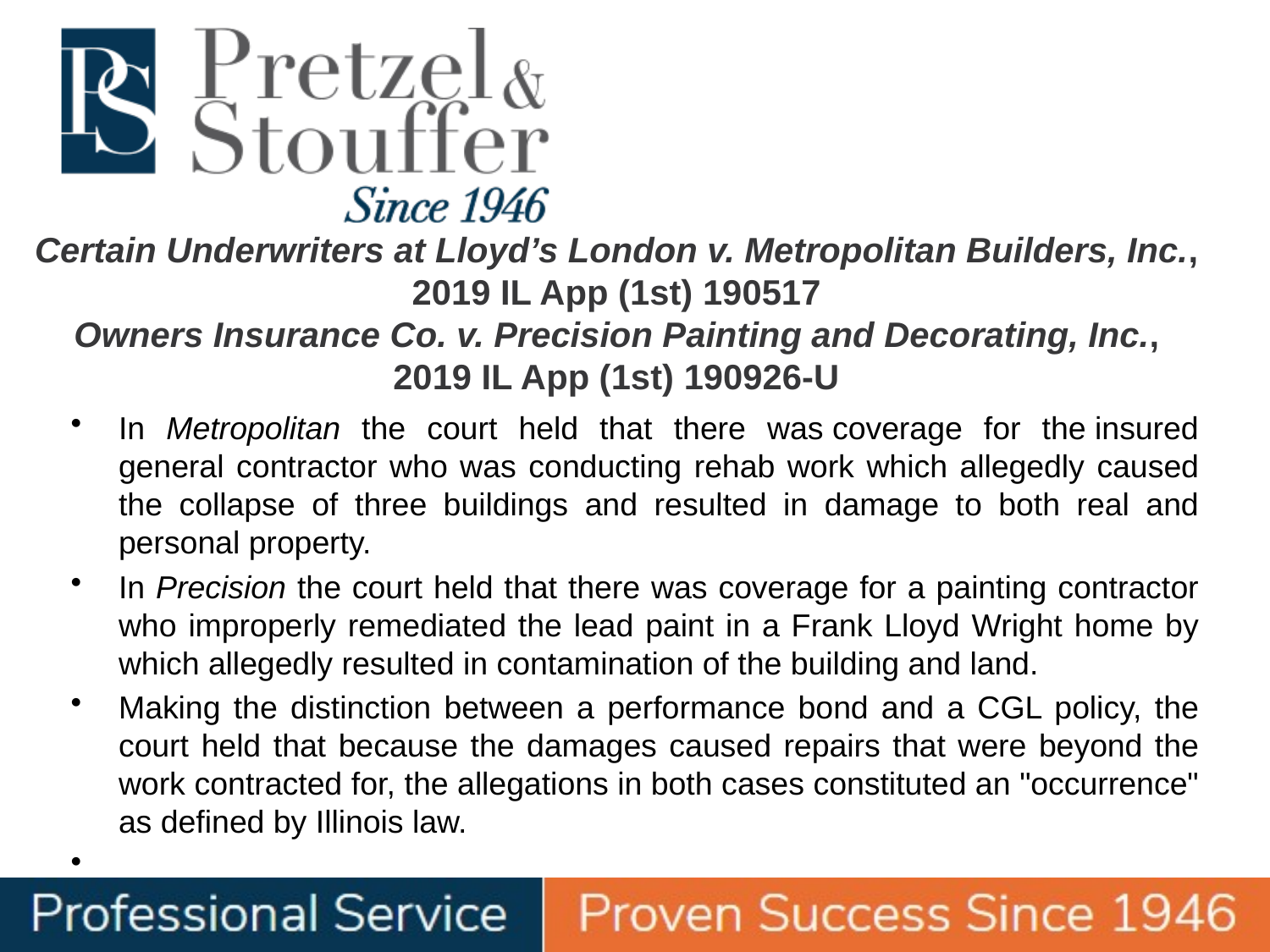

# Certain Underwriters at Lloyd’s London v. Metropolitan Builders, Inc., 2019 IL App (1st) 190517 Owners Insurance Co. v. Precision Painting and Decorating, Inc., 2019 IL App (1st) 190926-U
In Metropolitan the court held that there was coverage for the insured general contractor who was conducting rehab work which allegedly caused the collapse of three buildings and resulted in damage to both real and personal property.
In Precision the court held that there was coverage for a painting contractor who improperly remediated the lead paint in a Frank Lloyd Wright home by which allegedly resulted in contamination of the building and land.
Making the distinction between a performance bond and a CGL policy, the court held that because the damages caused repairs that were beyond the work contracted for, the allegations in both cases constituted an "occurrence" as defined by Illinois law.